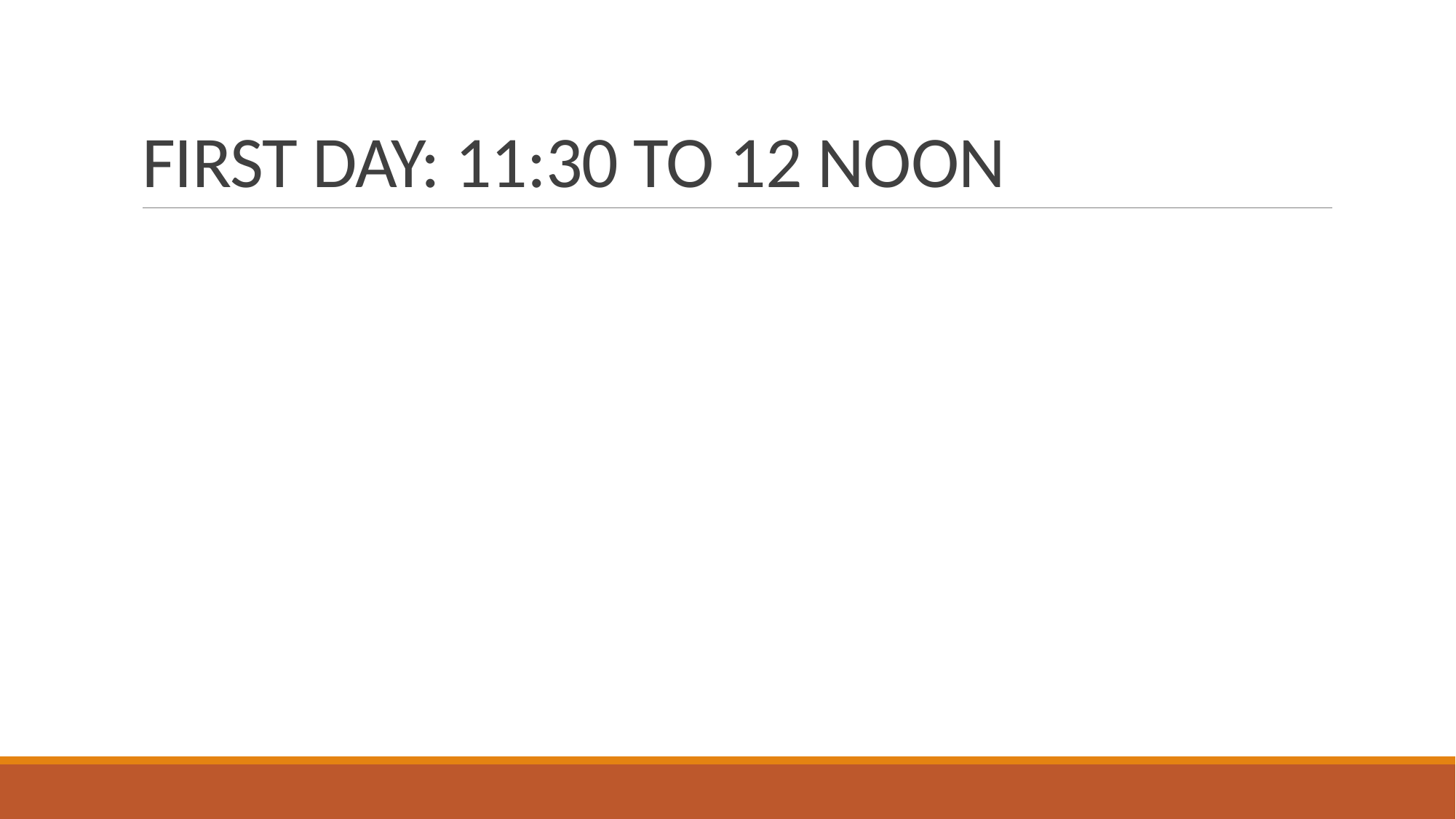

# FIRST DAY: 11:30 TO 12 NOON